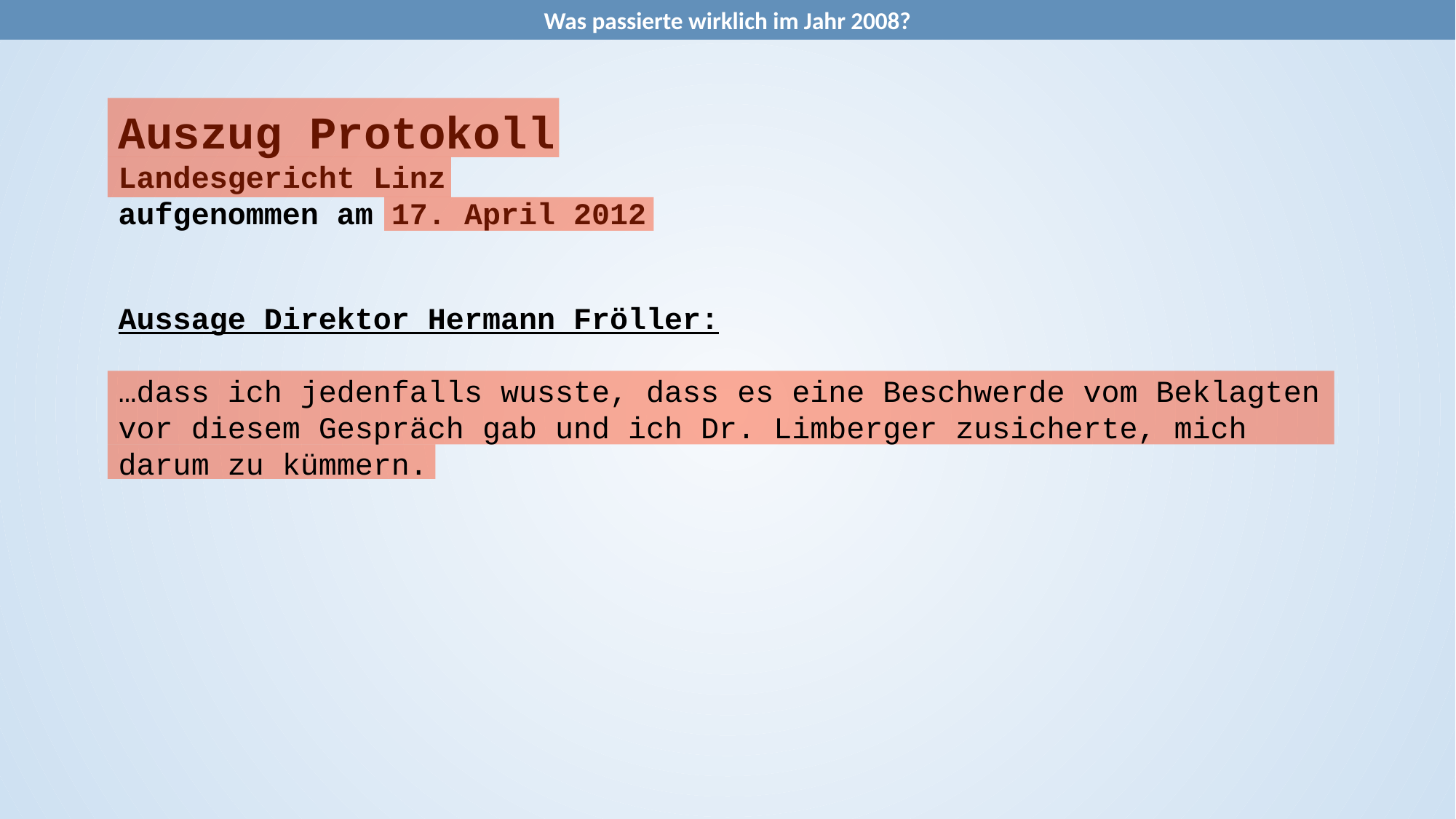

Was passierte wirklich im Jahr 2008?
Auszug Protokoll
Landesgericht Linz
aufgenommen am 17. April 2012

Aussage Direktor Hermann Fröller:

…dass ich jedenfalls wusste, dass es eine Beschwerde vom Beklagten vor diesem Gespräch gab und ich Dr. Limberger zusicherte, mich darum zu kümmern.